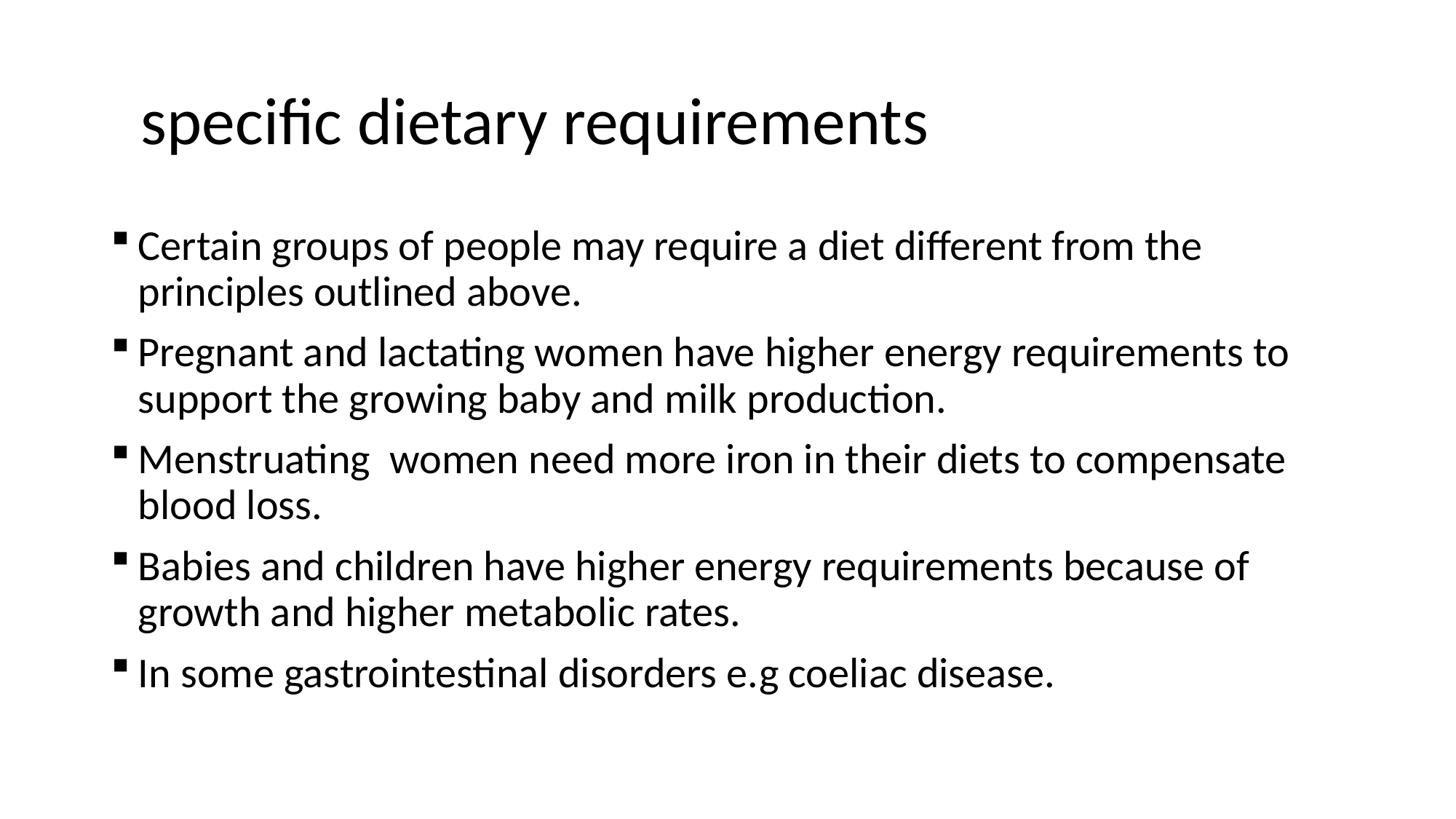

# specific dietary requirements
Certain groups of people may require a diet different from the principles outlined above.
Pregnant and lactating women have higher energy requirements to support the growing baby and milk production.
Menstruating  women need more iron in their diets to compensate blood loss.
Babies and children have higher energy requirements because of growth and higher metabolic rates.
In some gastrointestinal disorders e.g coeliac disease.